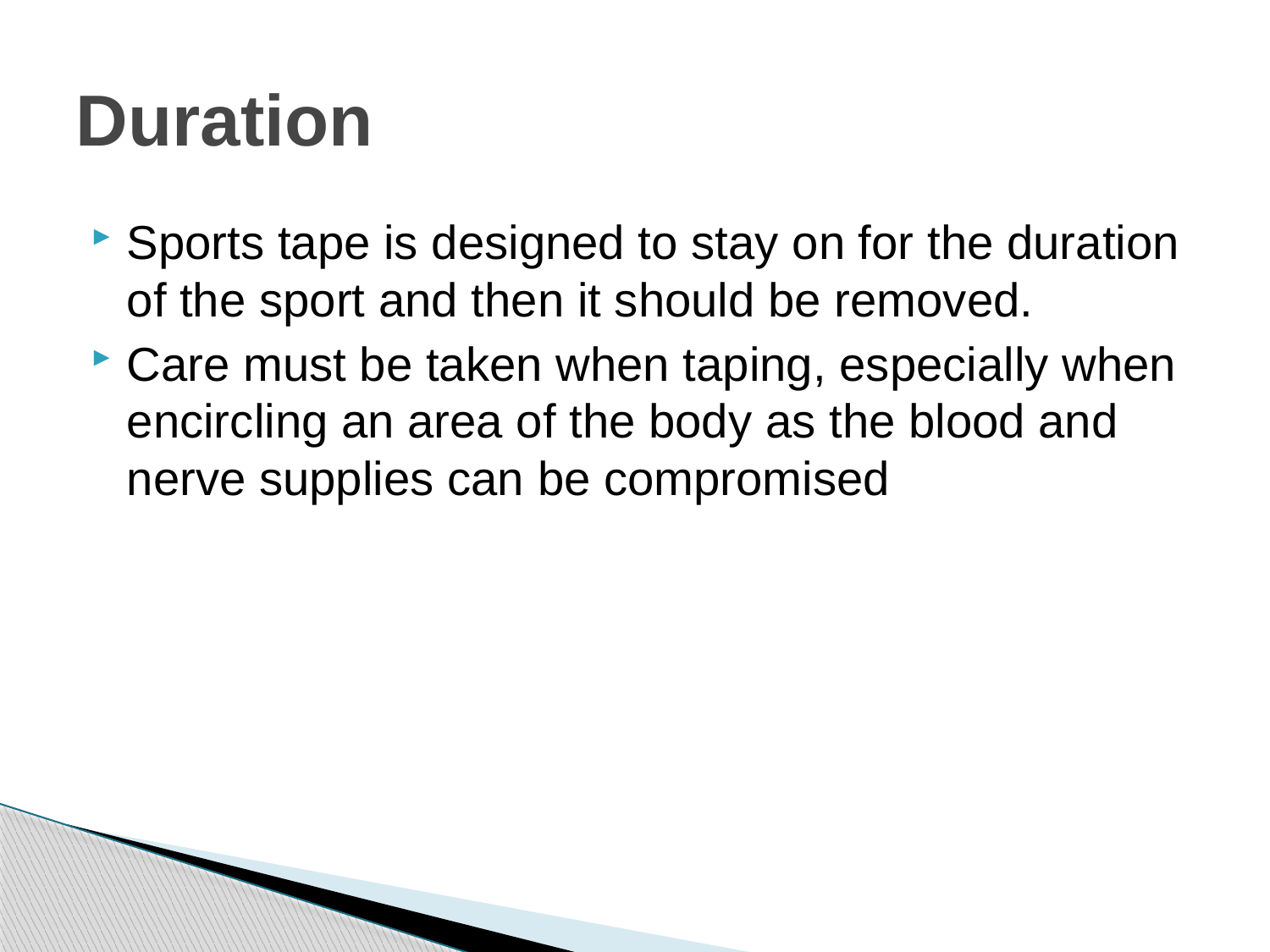

# Duration
Sports tape is designed to stay on for the duration of the sport and then it should be removed.
Care must be taken when taping, especially when encircling an area of the body as the blood and nerve supplies can be compromised